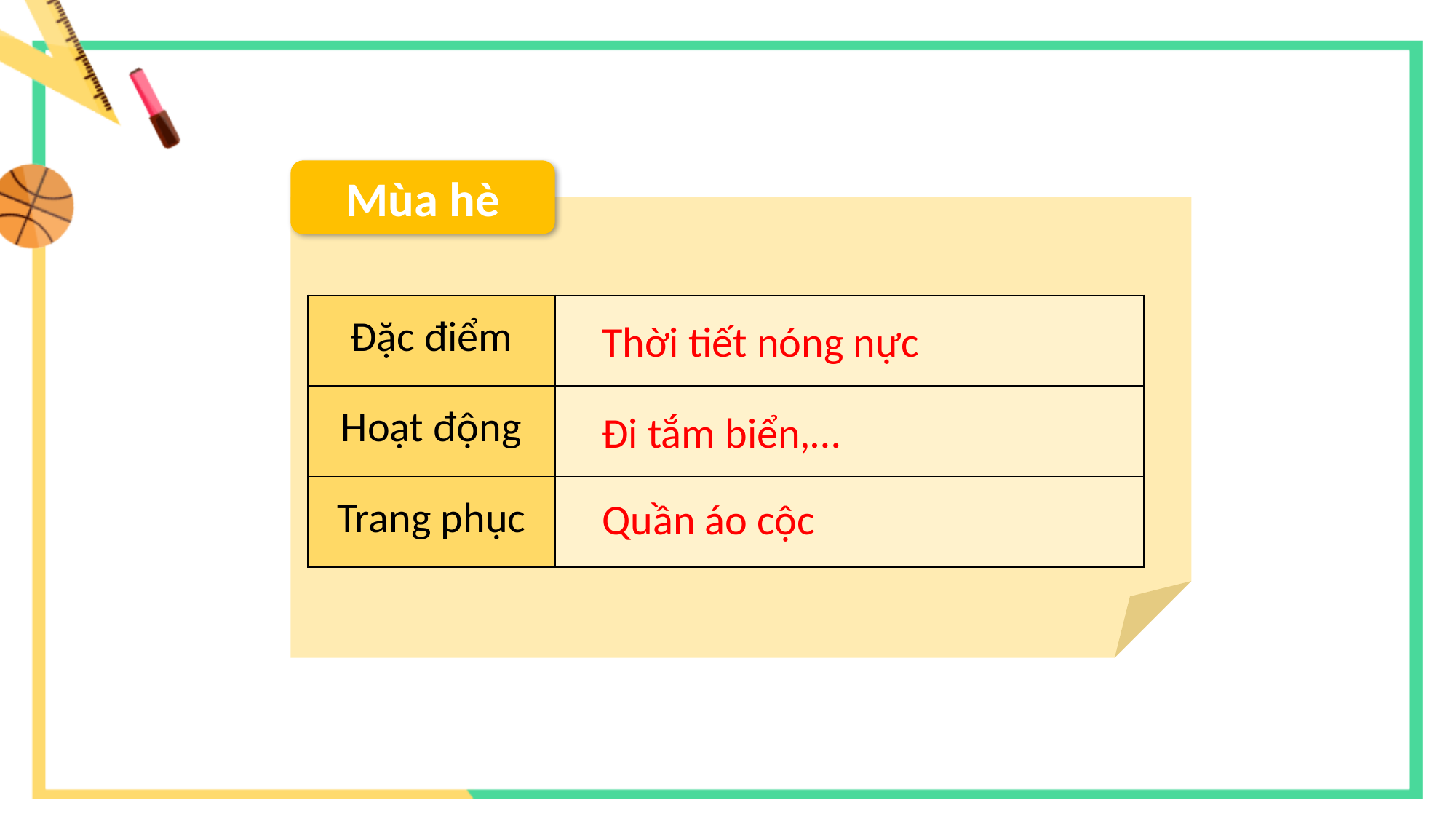

Mùa hè

| Đặc điểm |  |
| --- | --- |
| Hoạt động |  |
| Trang phục |  |
Thời tiết nóng nực
Đi tắm biển,…
Quần áo cộc